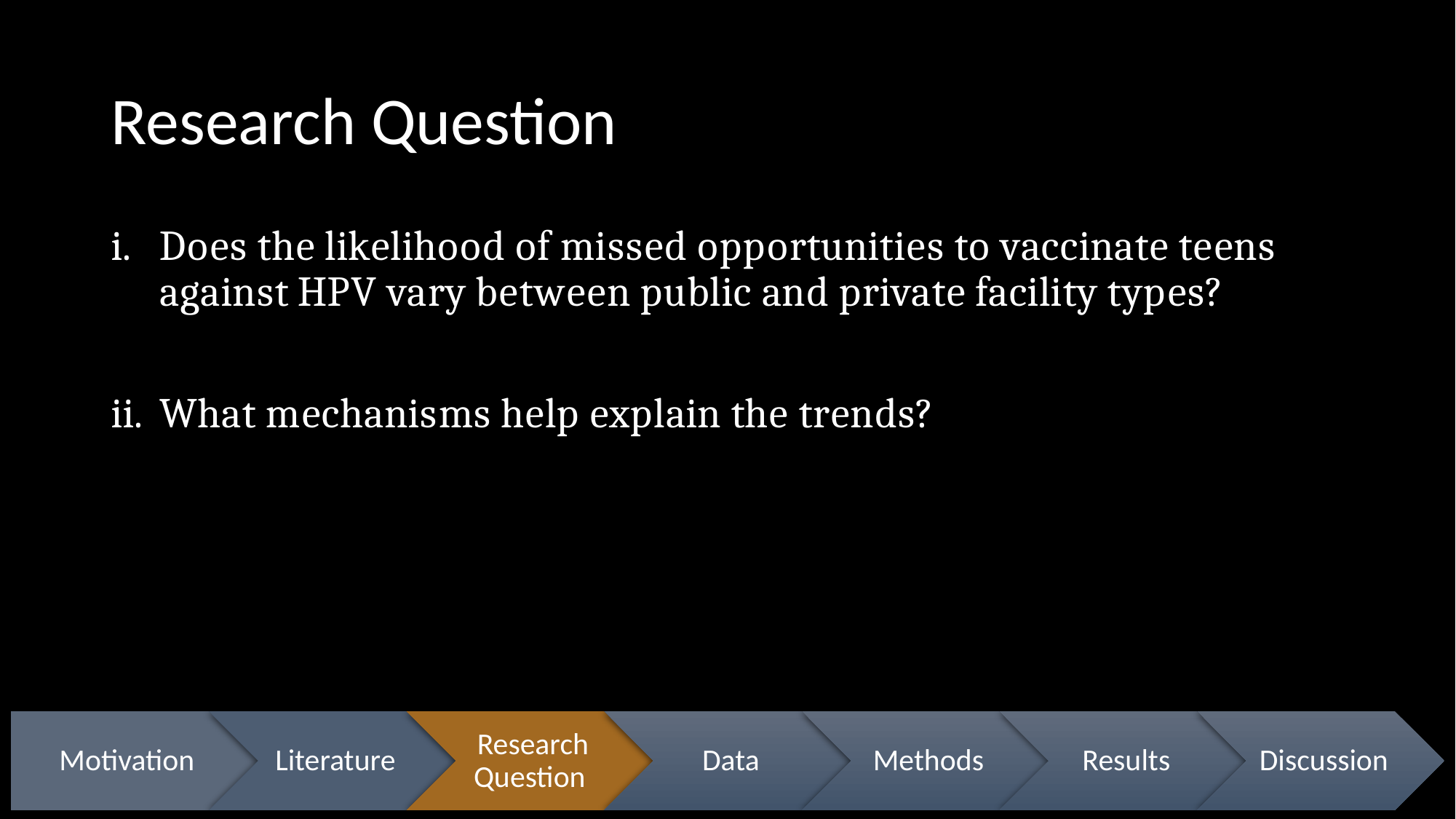

# Research Question
Does the likelihood of missed opportunities to vaccinate teens against HPV vary between public and private facility types?

What mechanisms help explain the trends?

Motivation
Literature
Research Question
Data
Methods
Results
Discussion